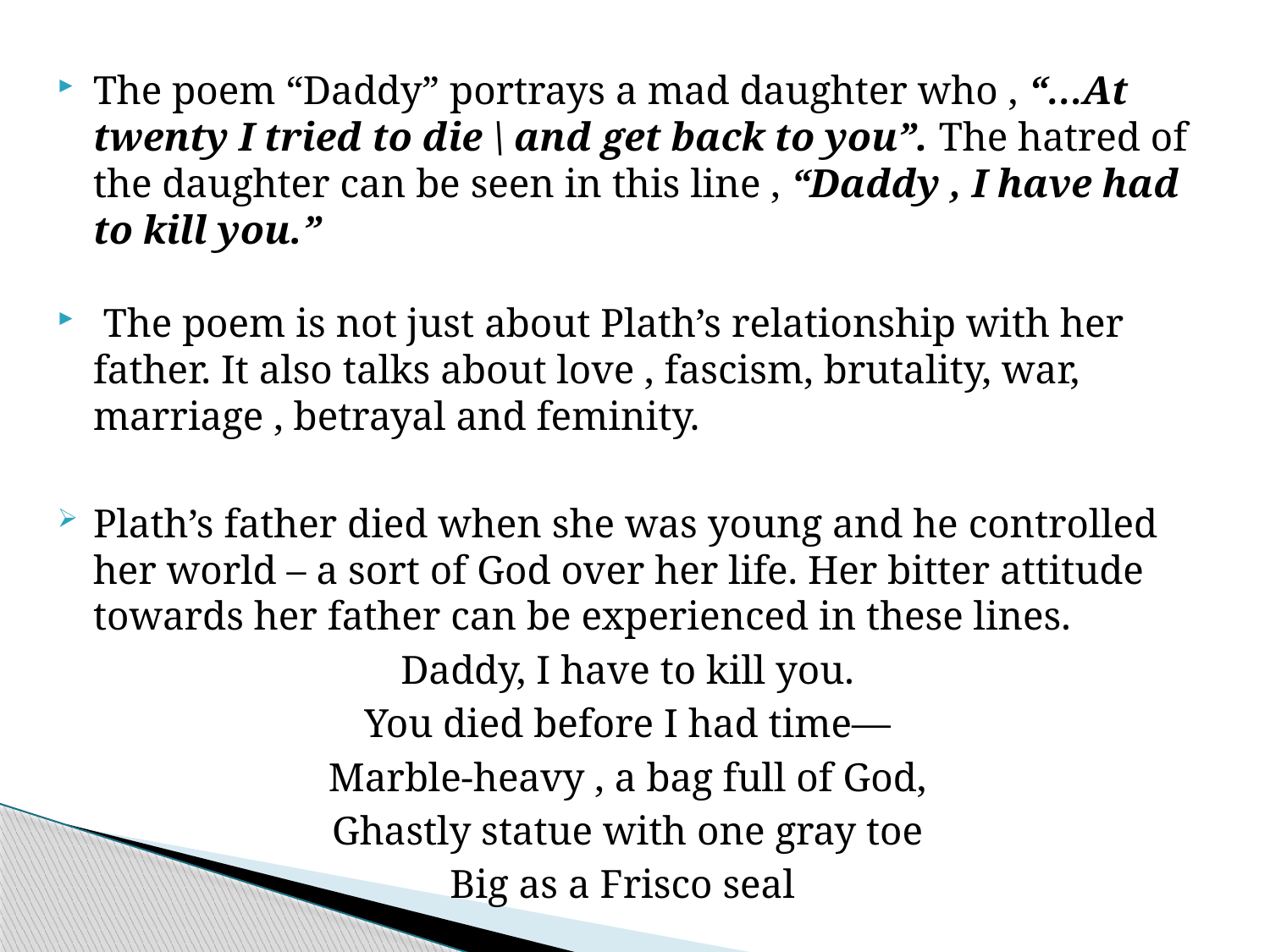

The poem “Daddy” portrays a mad daughter who , “…At twenty I tried to die \ and get back to you”. The hatred of the daughter can be seen in this line , “Daddy , I have had to kill you.”

 The poem is not just about Plath’s relationship with her father. It also talks about love , fascism, brutality, war, marriage , betrayal and feminity.

Plath’s father died when she was young and he controlled her world – a sort of God over her life. Her bitter attitude towards her father can be experienced in these lines.
Daddy, I have to kill you.
You died before I had time—
Marble-heavy , a bag full of God,
Ghastly statue with one gray toe
Big as a Frisco seal